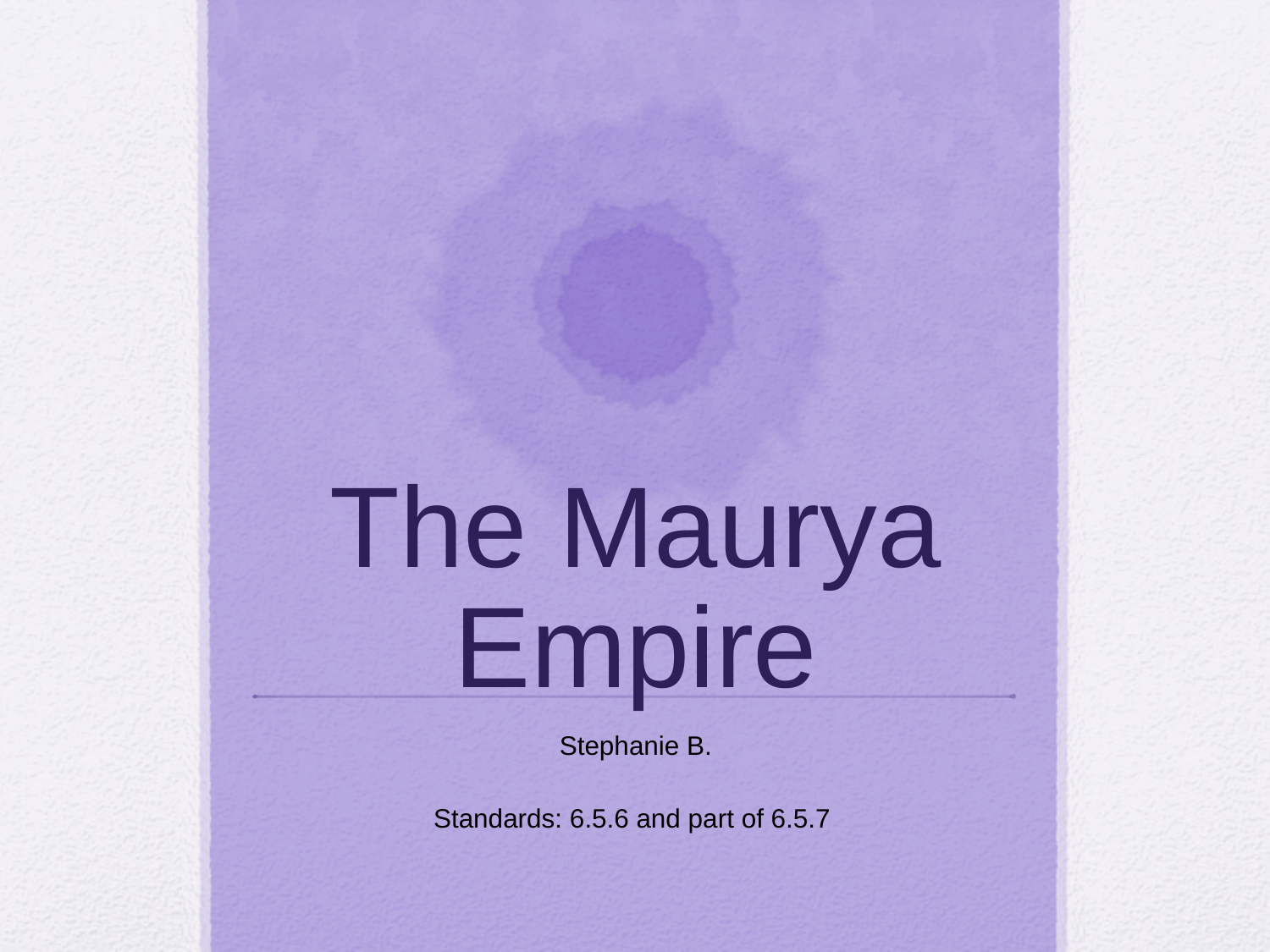

# The Maurya Empire
Stephanie B.

Standards: 6.5.6 and part of 6.5.7